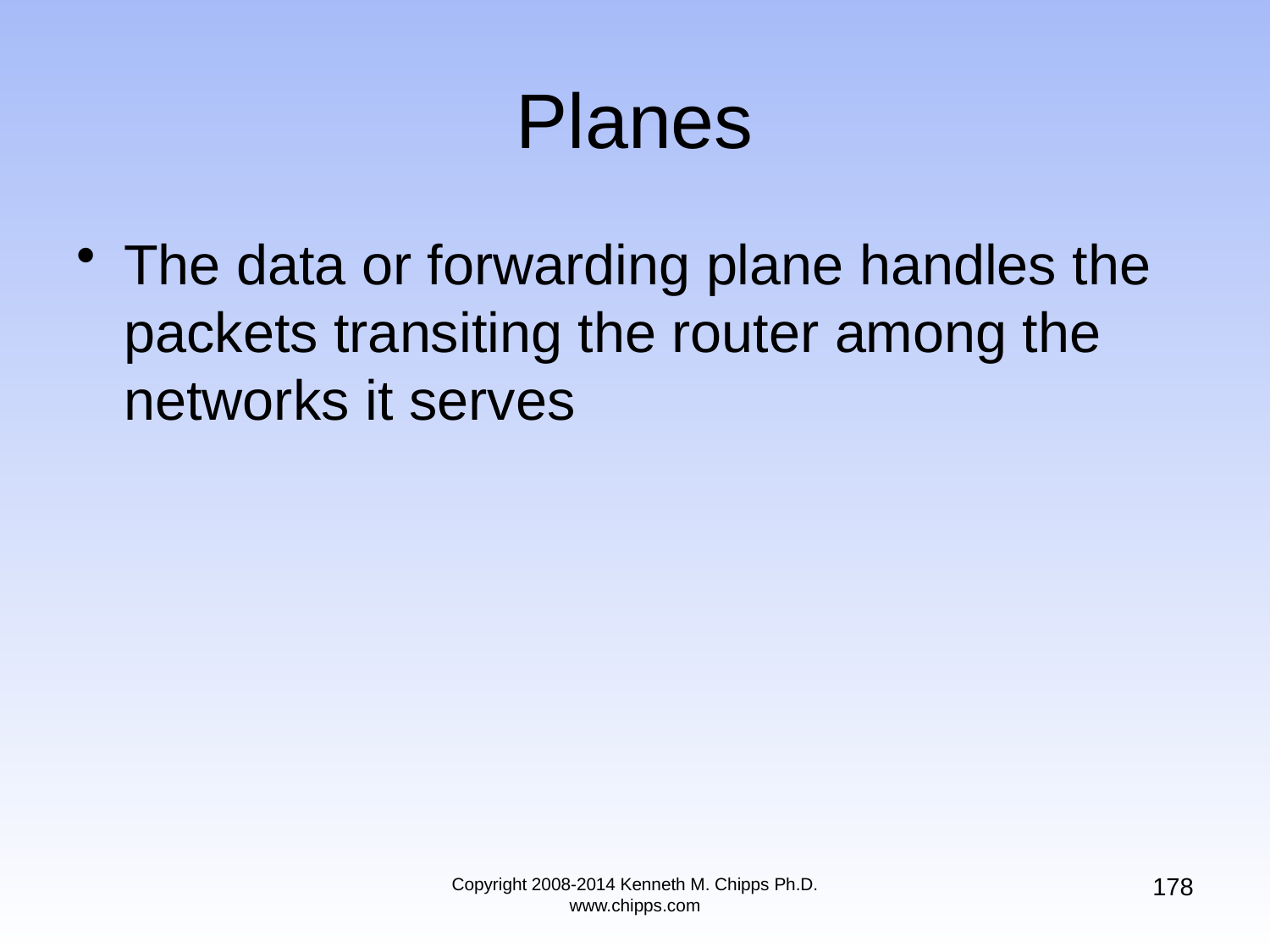

# Planes
The data or forwarding plane handles the packets transiting the router among the networks it serves
178
Copyright 2008-2014 Kenneth M. Chipps Ph.D. www.chipps.com